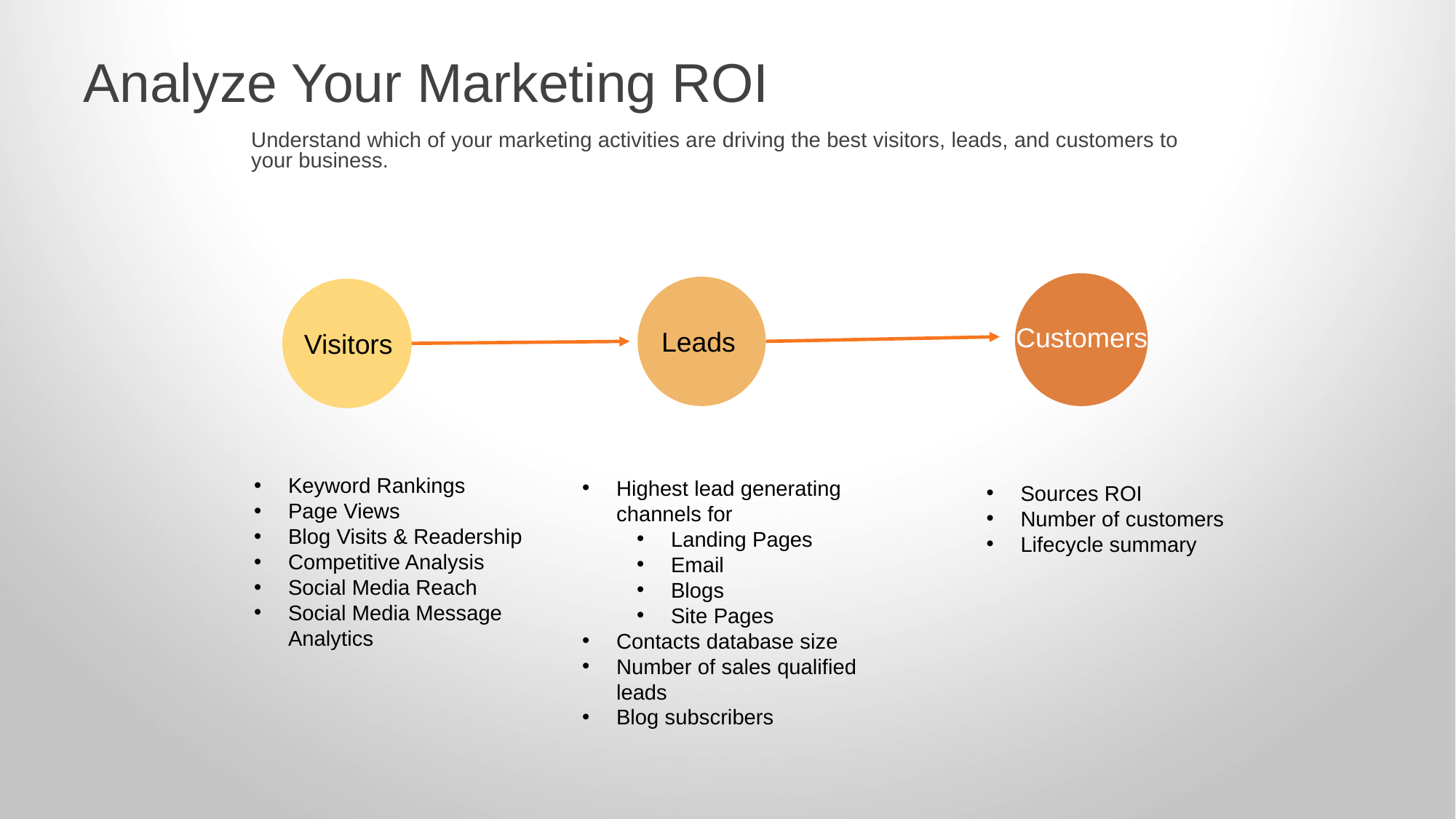

Analyze Your Marketing ROI
Understand which of your marketing activities are driving the best visitors, leads, and customers to your business.

Customers
Leads
Visitors
Keyword Rankings
Page Views
Blog Visits & Readership
Competitive Analysis
Social Media Reach
Social Media Message Analytics
Highest lead generating channels for
Landing Pages
Email
Blogs
Site Pages
Contacts database size
Number of sales qualified leads
Blog subscribers
Sources ROI
Number of customers
Lifecycle summary